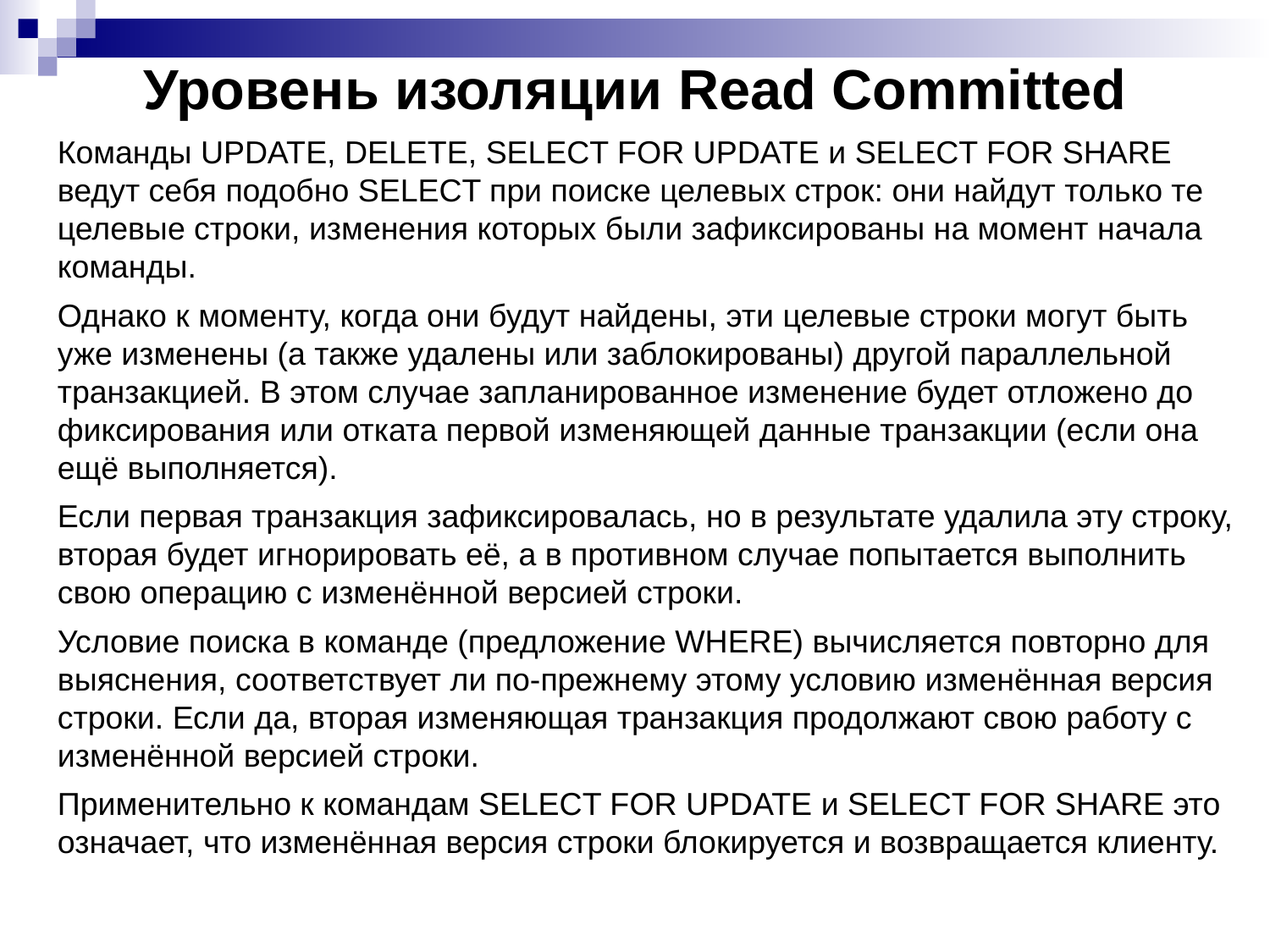

# Уровень изоляции Read Committed
Команды UPDATE, DELETE, SELECT FOR UPDATE и SELECT FOR SHARE ведут себя подобно SELECT при поиске целевых строк: они найдут только те целевые строки, изменения которых были зафиксированы на момент начала команды.
Однако к моменту, когда они будут найдены, эти целевые строки могут быть уже изменены (а также удалены или заблокированы) другой параллельной транзакцией. В этом случае запланированное изменение будет отложено до фиксирования или отката первой изменяющей данные транзакции (если она ещё выполняется).
Если первая транзакция зафиксировалась, но в результате удалила эту строку, вторая будет игнорировать её, а в противном случае попытается выполнить свою операцию с изменённой версией строки.
Условие поиска в команде (предложение WHERE) вычисляется повторно для выяснения, соответствует ли по-прежнему этому условию изменённая версия строки. Если да, вторая изменяющая транзакция продолжают свою работу с изменённой версией строки.
Применительно к командам SELECT FOR UPDATE и SELECT FOR SHARE это означает, что изменённая версия строки блокируется и возвращается клиенту.